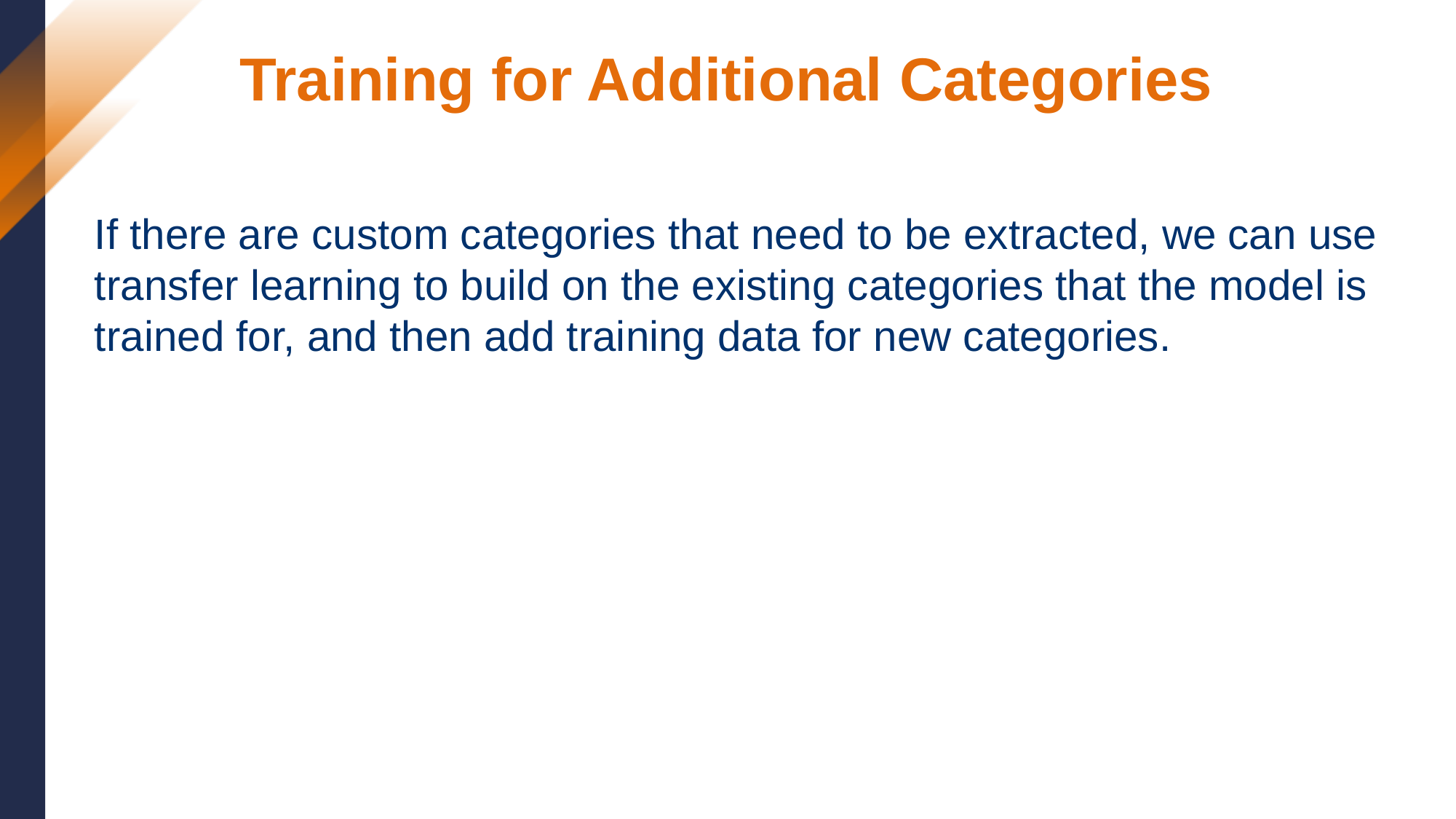

Training for Additional Categories

If there are custom categories that need to be extracted, we can use transfer learning to build on the existing categories that the model is trained for, and then add training data for new categories.